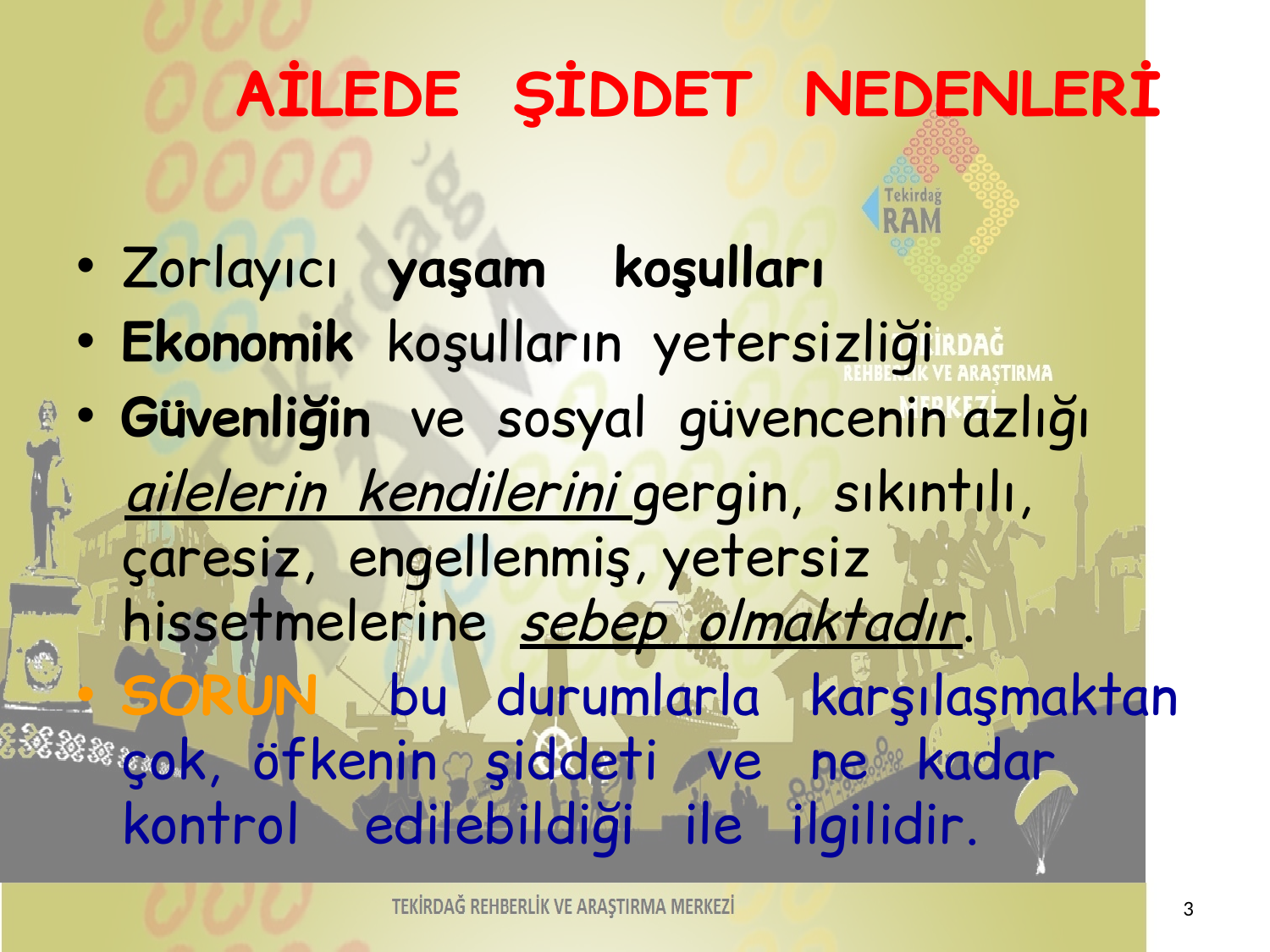

# AİLEDE  ŞİDDET  NEDENLERİ
Zorlayıcı   yaşam   koşulları
Ekonomik  koşulların  yetersizliği
Güvenliğin  ve  sosyal  güvencenin azlığı
   ailelerin  kendilerini gergin,  sıkıntılı,  çaresiz,  engellenmiş, yetersiz  hissetmelerine  sebep  olmaktadır.
SORUN   bu   durumlarla   karşılaşmaktan  çok,  öfkenin   şiddeti   ve   ne   kadar   kontrol    edilebildiği   ile   ilgilidir.
3